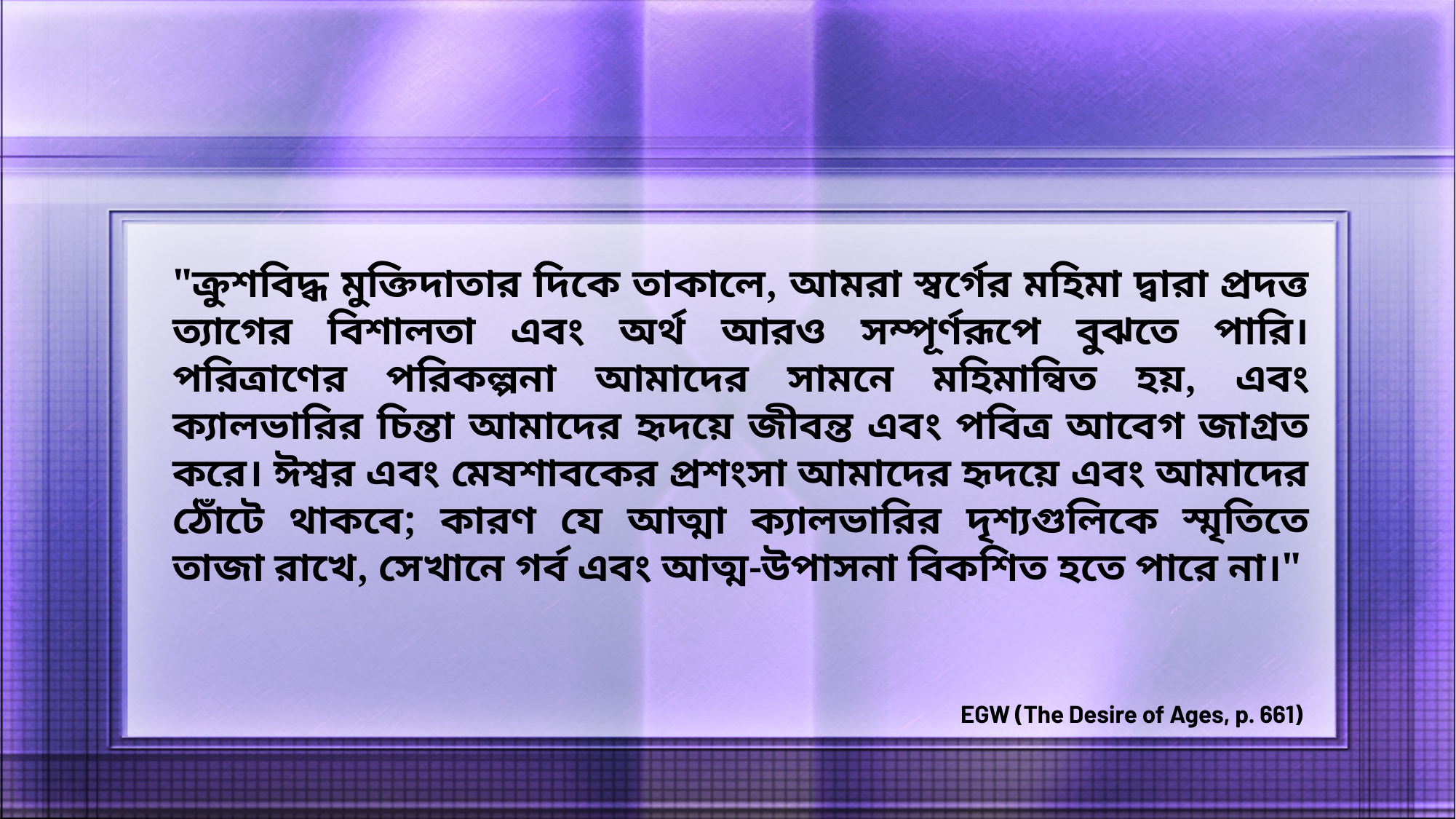

"ক্রুশবিদ্ধ মুক্তিদাতার দিকে তাকালে, আমরা স্বর্গের মহিমা দ্বারা প্রদত্ত ত্যাগের বিশালতা এবং অর্থ আরও সম্পূর্ণরূপে বুঝতে পারি। পরিত্রাণের পরিকল্পনা আমাদের সামনে মহিমান্বিত হয়, এবং ক্যালভারির চিন্তা আমাদের হৃদয়ে জীবন্ত এবং পবিত্র আবেগ জাগ্রত করে। ঈশ্বর এবং মেষশাবকের প্রশংসা আমাদের হৃদয়ে এবং আমাদের ঠোঁটে থাকবে; কারণ যে আত্মা ক্যালভারির দৃশ্যগুলিকে স্মৃতিতে তাজা রাখে, সেখানে গর্ব এবং আত্ম-উপাসনা বিকশিত হতে পারে না।"
EGW (The Desire of Ages, p. 661)